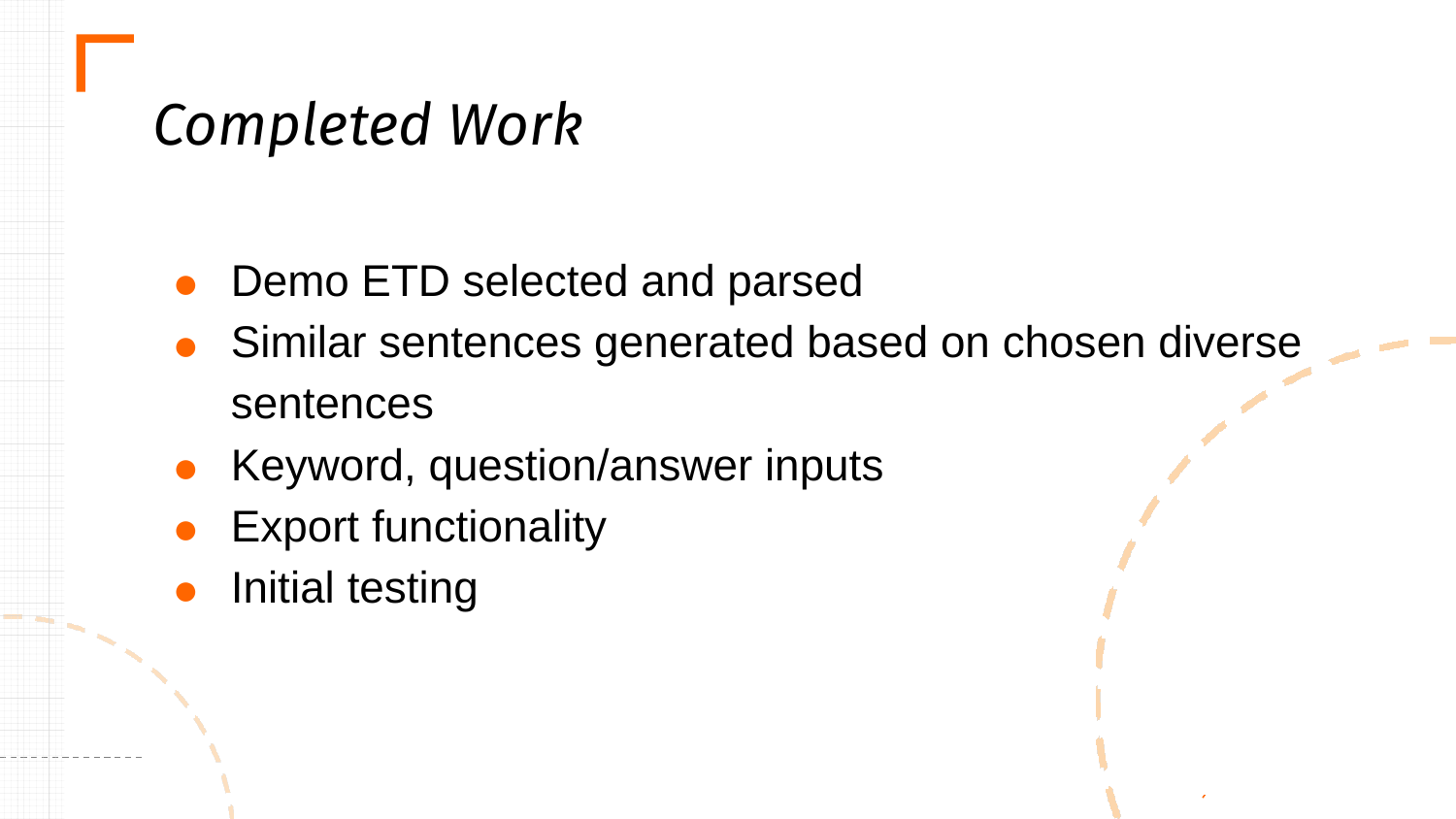

# Completed Work
Demo ETD selected and parsed
Similar sentences generated based on chosen diverse sentences
Keyword, question/answer inputs
Export functionality
Initial testing